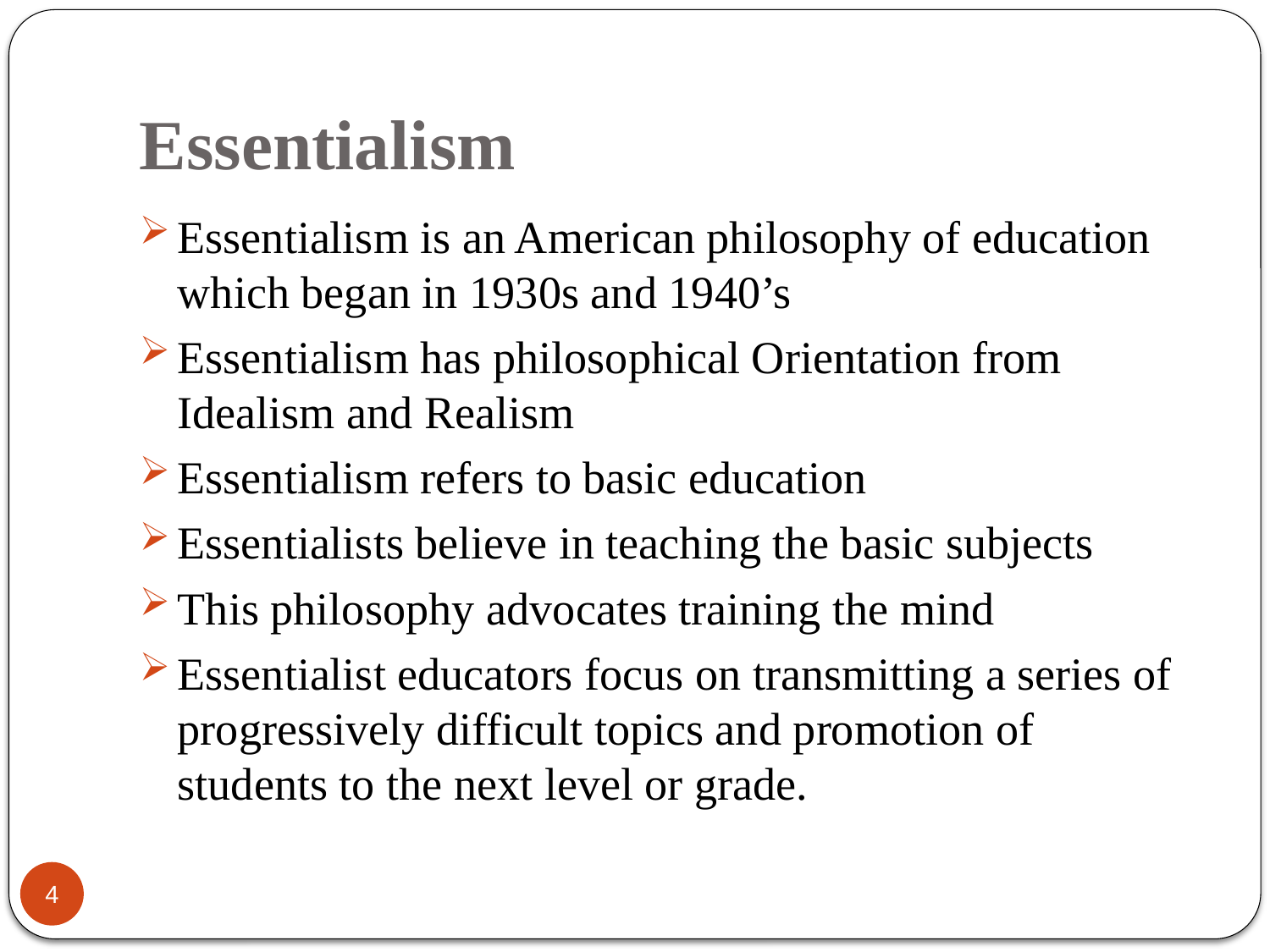

# Essentialism
Essentialism is an American philosophy of education which began in 1930s and 1940’s
Essentialism has philosophical Orientation from Idealism and Realism
Essentialism refers to basic education
Essentialists believe in teaching the basic subjects
This philosophy advocates training the mind
Essentialist educators focus on transmitting a series of progressively difficult topics and promotion of students to the next level or grade.
4